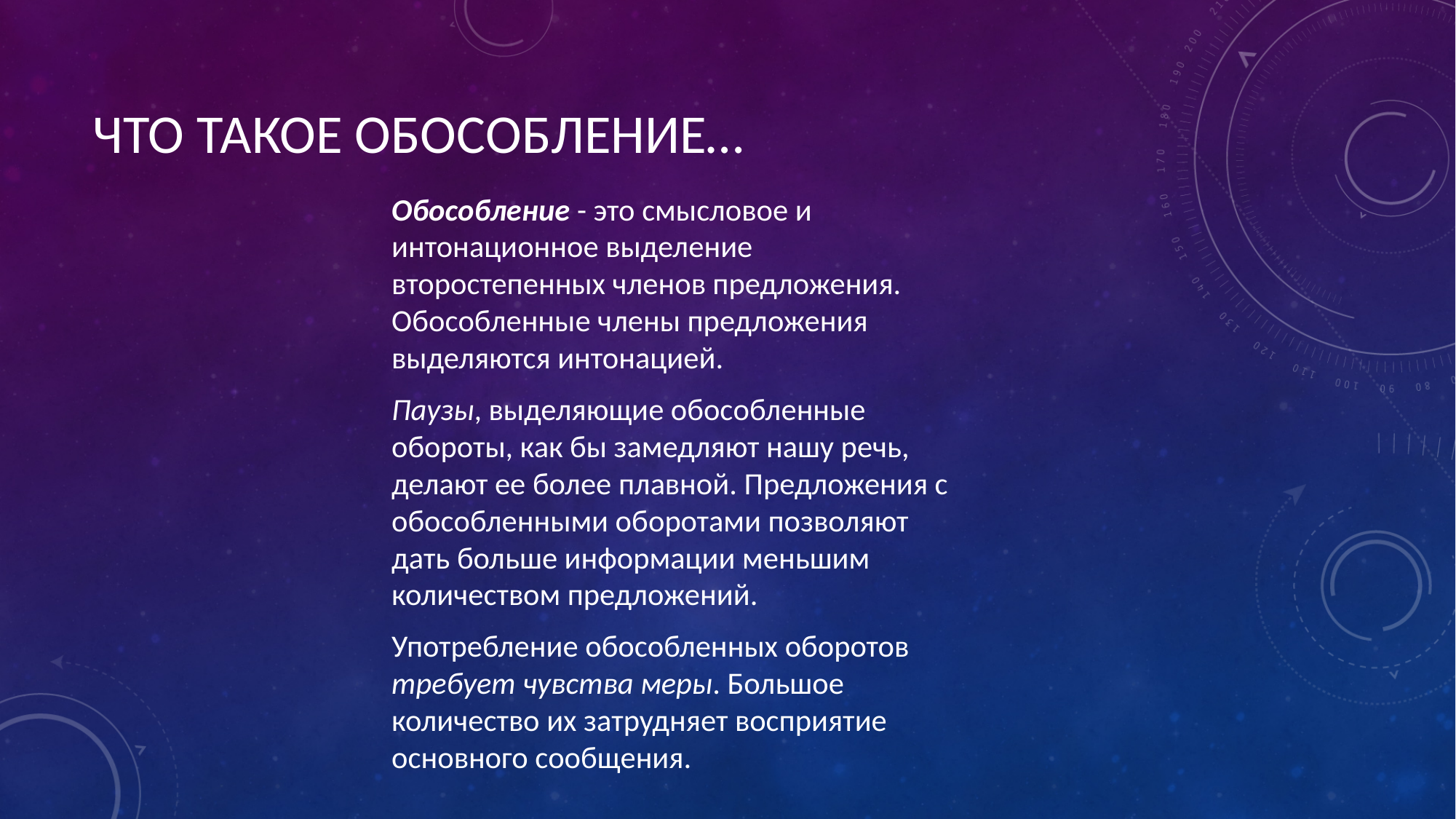

# Что такое обособление…
Обособление - это смысловое и интонационное выделение второстепенных членов предложения. Обособленные члены предложения выделяются интонацией.
Паузы, выделяющие обособленные обороты, как бы замедляют нашу речь, делают ее более плавной. Предложения с обособленными оборотами позволяют дать больше информации меньшим количеством предложений.
Употребление обособленных оборотов требует чувства меры. Большое количество их затрудняет восприятие основного сообщения.